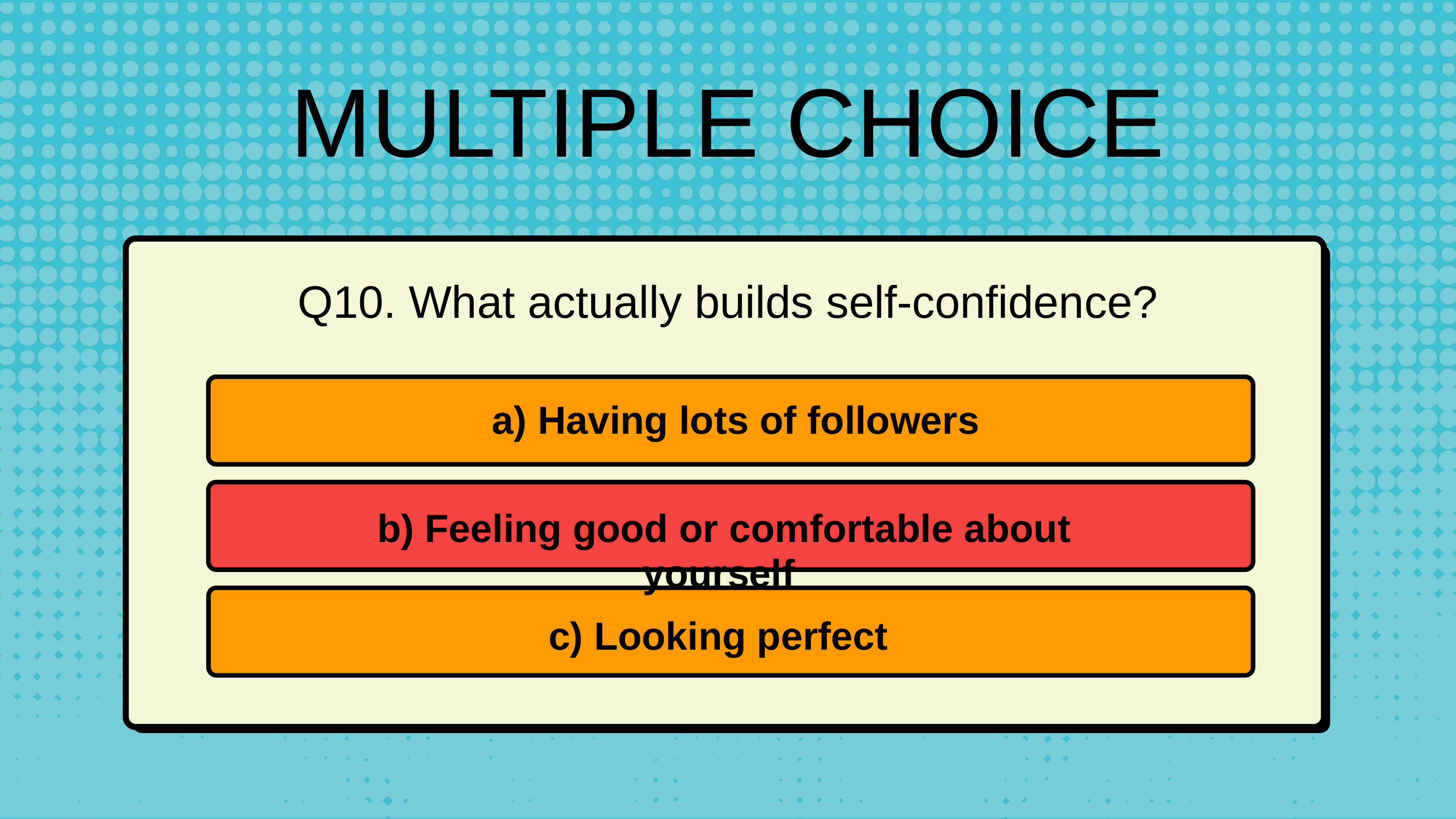

MULTIPLE CHOICE

Q10. What actually builds self-confidence?

 a) Having lots of followers

 b) Feeling good or comfortable about yourself

 c) Looking perfect